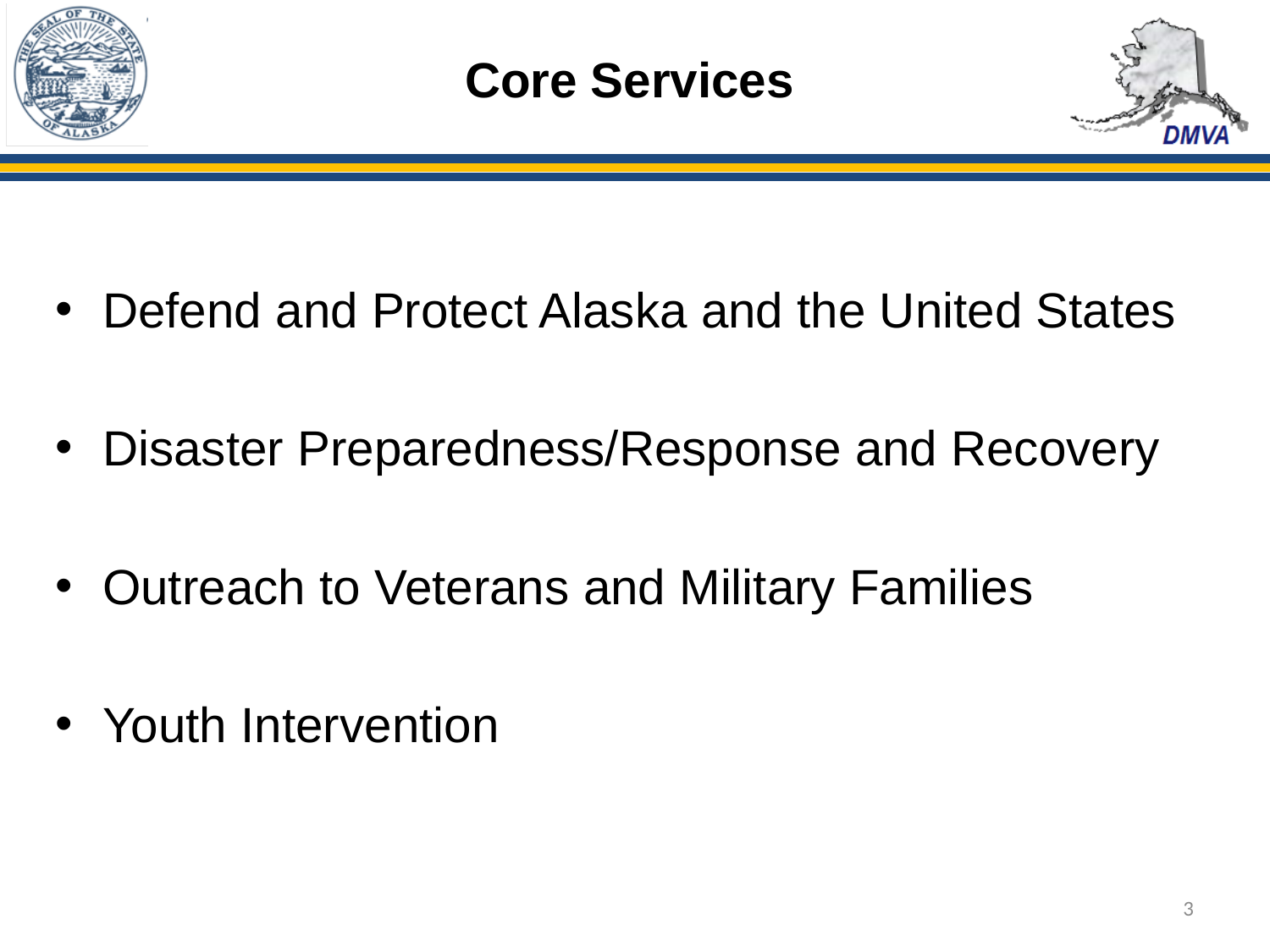

Core Services

Defend and Protect Alaska and the United States

Disaster Preparedness/Response and Recovery

Outreach to Veterans and Military Families

Youth Intervention

3